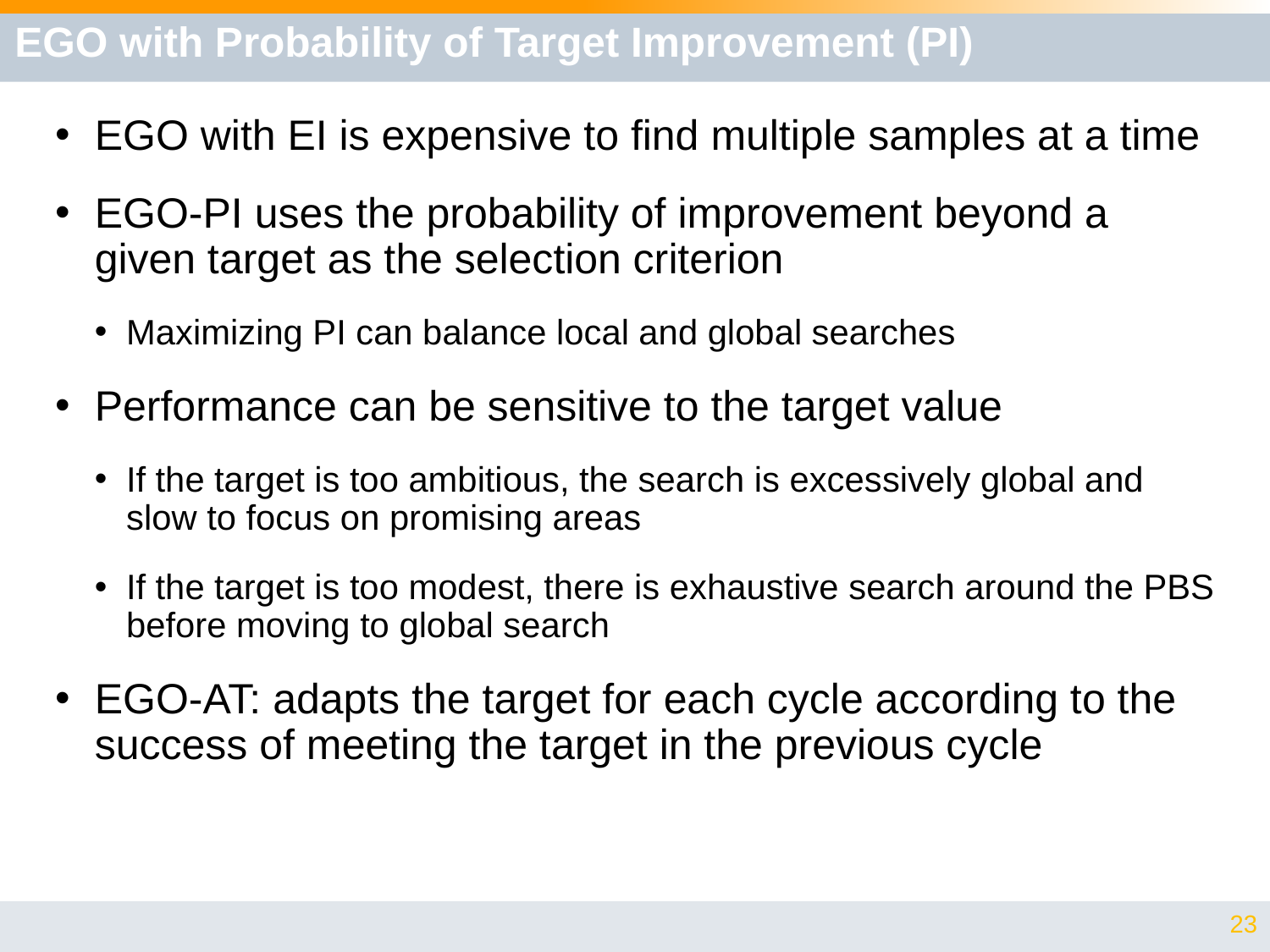

# EGO with Probability of Target Improvement (PI)
EGO with EI is expensive to find multiple samples at a time
EGO-PI uses the probability of improvement beyond a given target as the selection criterion
Maximizing PI can balance local and global searches
Performance can be sensitive to the target value
If the target is too ambitious, the search is excessively global and slow to focus on promising areas
If the target is too modest, there is exhaustive search around the PBS before moving to global search
EGO-AT: adapts the target for each cycle according to the success of meeting the target in the previous cycle